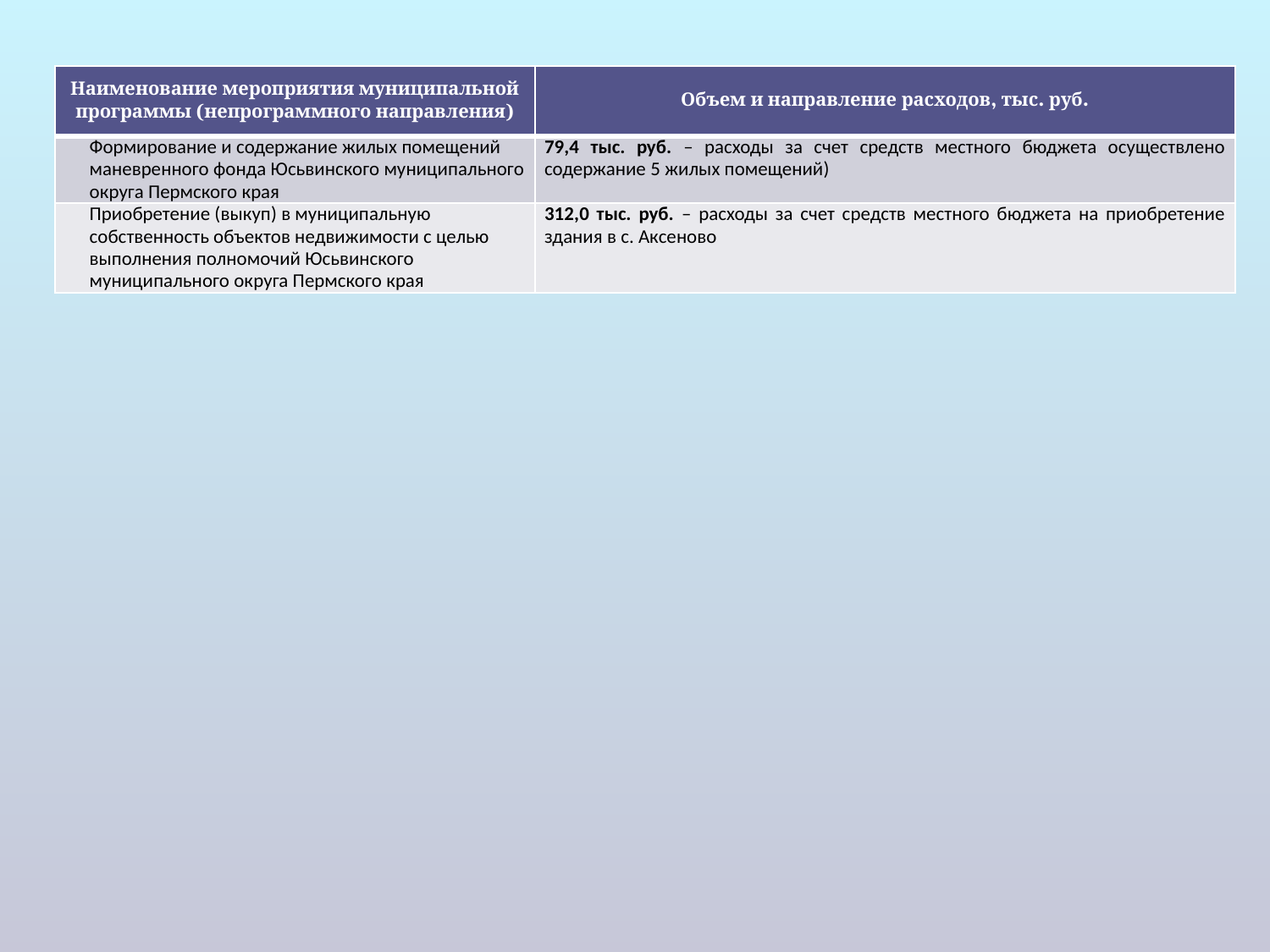

| Наименование мероприятия муниципальной программы (непрограммного направления) | Объем и направление расходов, тыс. руб. |
| --- | --- |
| Формирование и содержание жилых помещений маневренного фонда Юсьвинского муниципального округа Пермского края | 79,4 тыс. руб. – расходы за счет средств местного бюджета осуществлено содержание 5 жилых помещений) |
| Приобретение (выкуп) в муниципальную собственность объектов недвижимости с целью выполнения полномочий Юсьвинского муниципального округа Пермского края | 312,0 тыс. руб. – расходы за счет средств местного бюджета на приобретение здания в с. Аксеново |